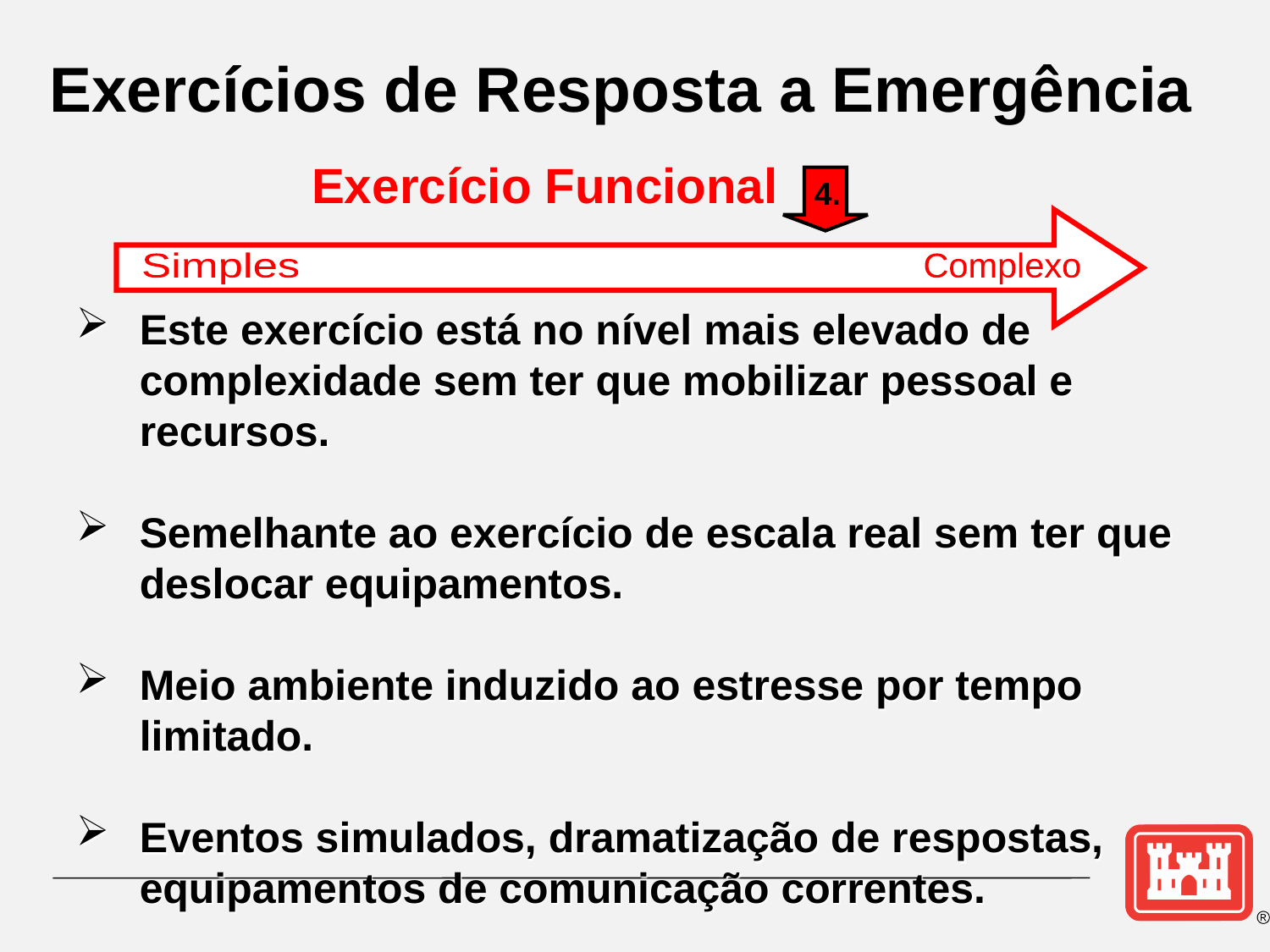

Exercícios de Resposta a Emergência
Exercício Funcional

4.

Simples
Complexo
Este exercício está no nível mais elevado de complexidade sem ter que mobilizar pessoal e recursos.

Semelhante ao exercício de escala real sem ter que deslocar equipamentos.

Meio ambiente induzido ao estresse por tempo limitado.

Eventos simulados, dramatização de respostas, equipamentos de comunicação correntes.